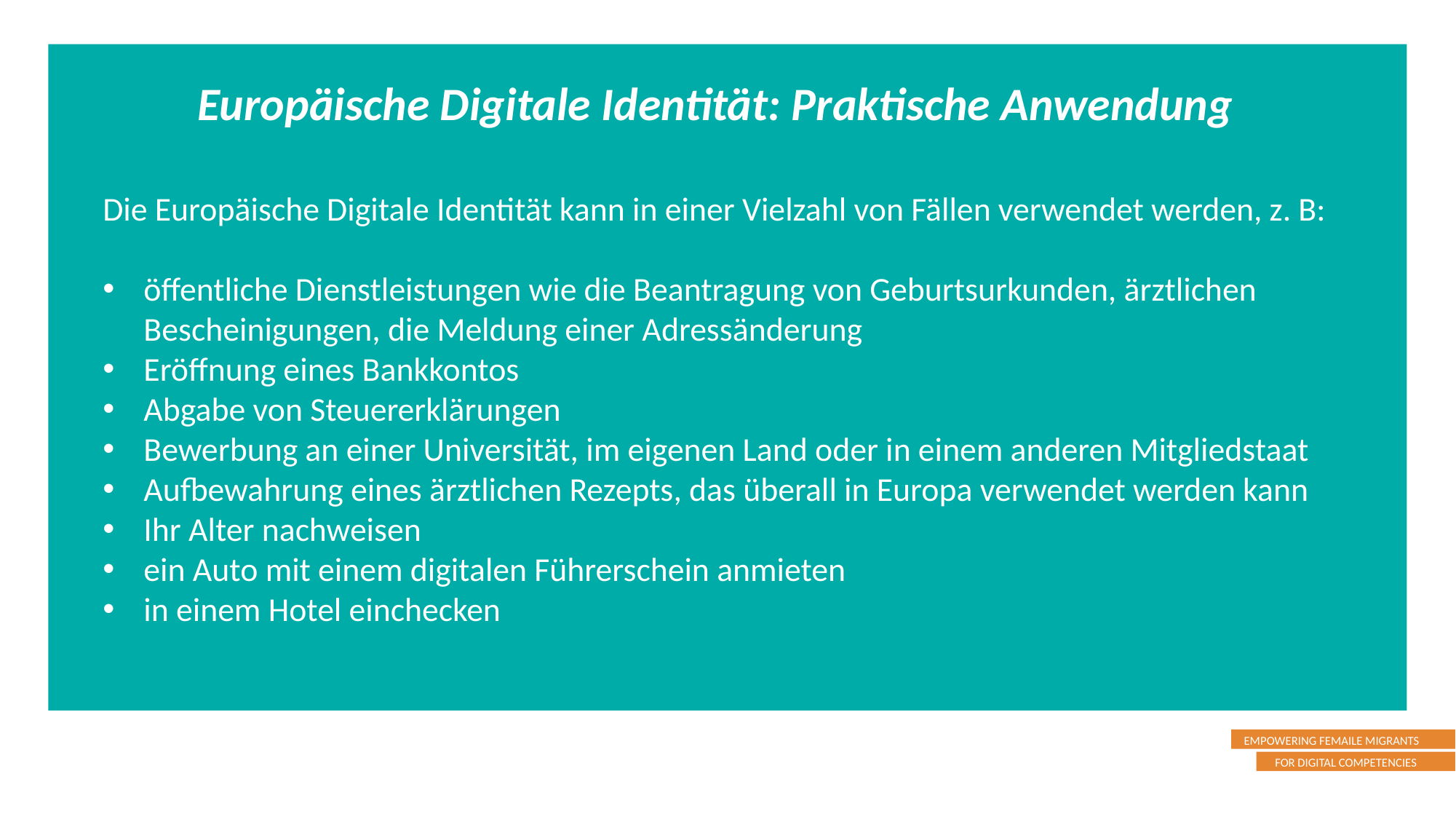

Europäische Digitale Identität: Praktische Anwendung
Die Europäische Digitale Identität kann in einer Vielzahl von Fällen verwendet werden, z. B:

öffentliche Dienstleistungen wie die Beantragung von Geburtsurkunden, ärztlichen Bescheinigungen, die Meldung einer Adressänderung
Eröffnung eines Bankkontos
Abgabe von Steuererklärungen
Bewerbung an einer Universität, im eigenen Land oder in einem anderen Mitgliedstaat
Aufbewahrung eines ärztlichen Rezepts, das überall in Europa verwendet werden kann
Ihr Alter nachweisen
ein Auto mit einem digitalen Führerschein anmieten
in einem Hotel einchecken